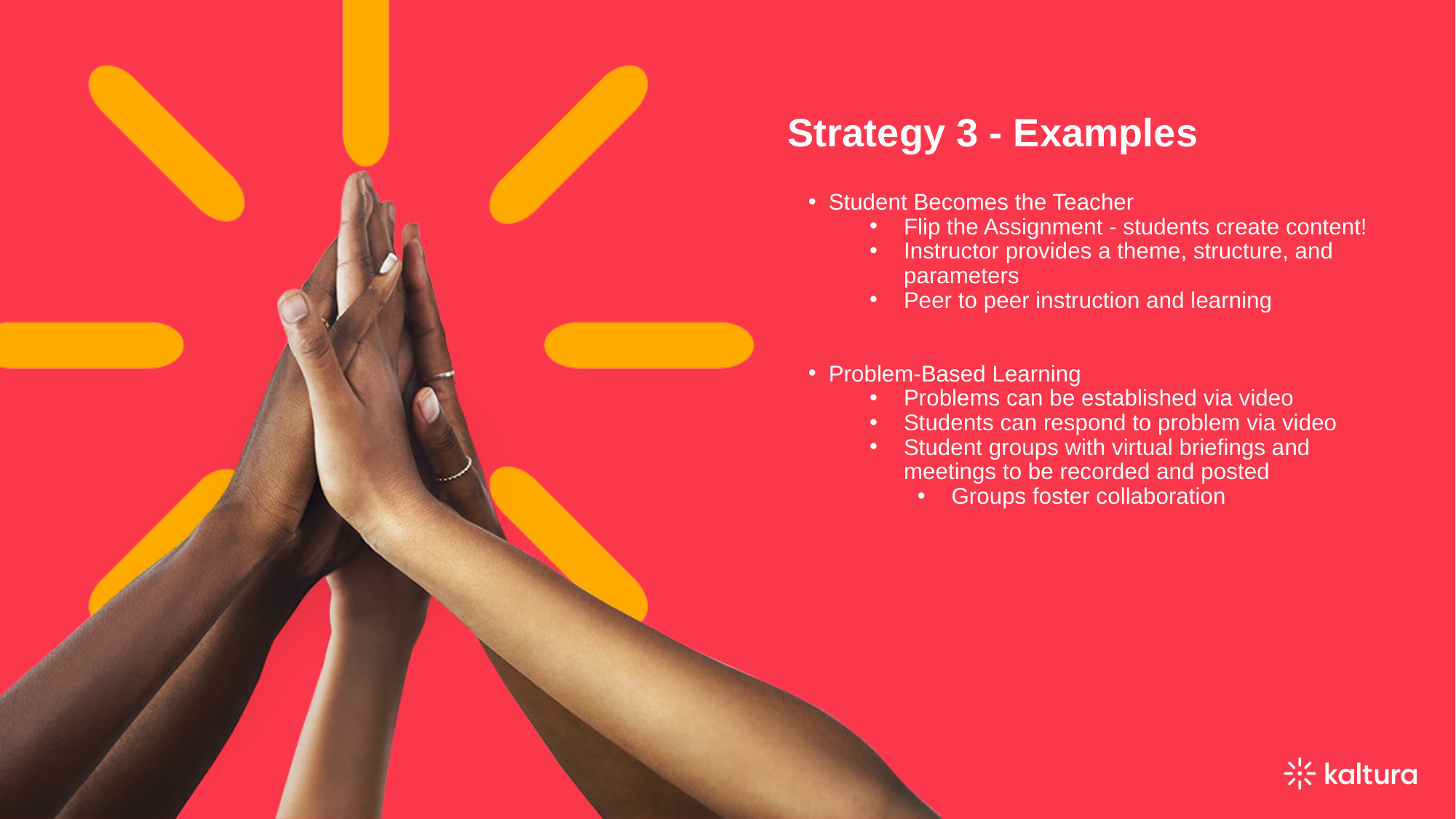

Strategy 3 - Examples

Student Becomes the Teacher
Flip the Assignment - students create content!
Instructor provides a theme, structure, and parameters
Peer to peer instruction and learning
Problem-Based Learning
Problems can be established via video
Students can respond to problem via video
Student groups with virtual briefings and meetings to be recorded and posted
Groups foster collaboration